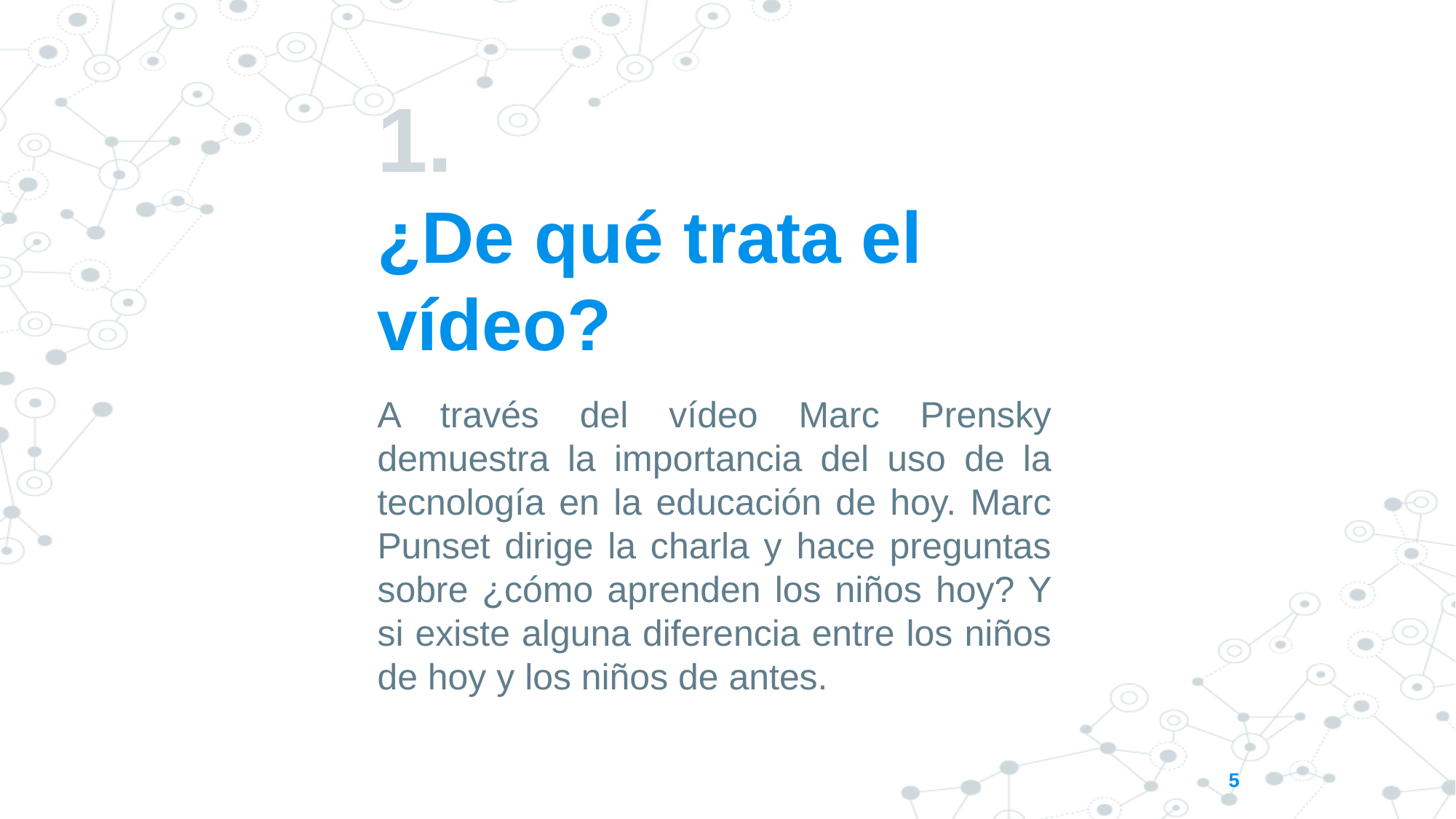

# 1.
¿De qué trata el vídeo?
A través del vídeo Marc Prensky demuestra la importancia del uso de la tecnología en la educación de hoy. Marc Punset dirige la charla y hace preguntas sobre ¿cómo aprenden los niños hoy? Y si existe alguna diferencia entre los niños de hoy y los niños de antes.
5